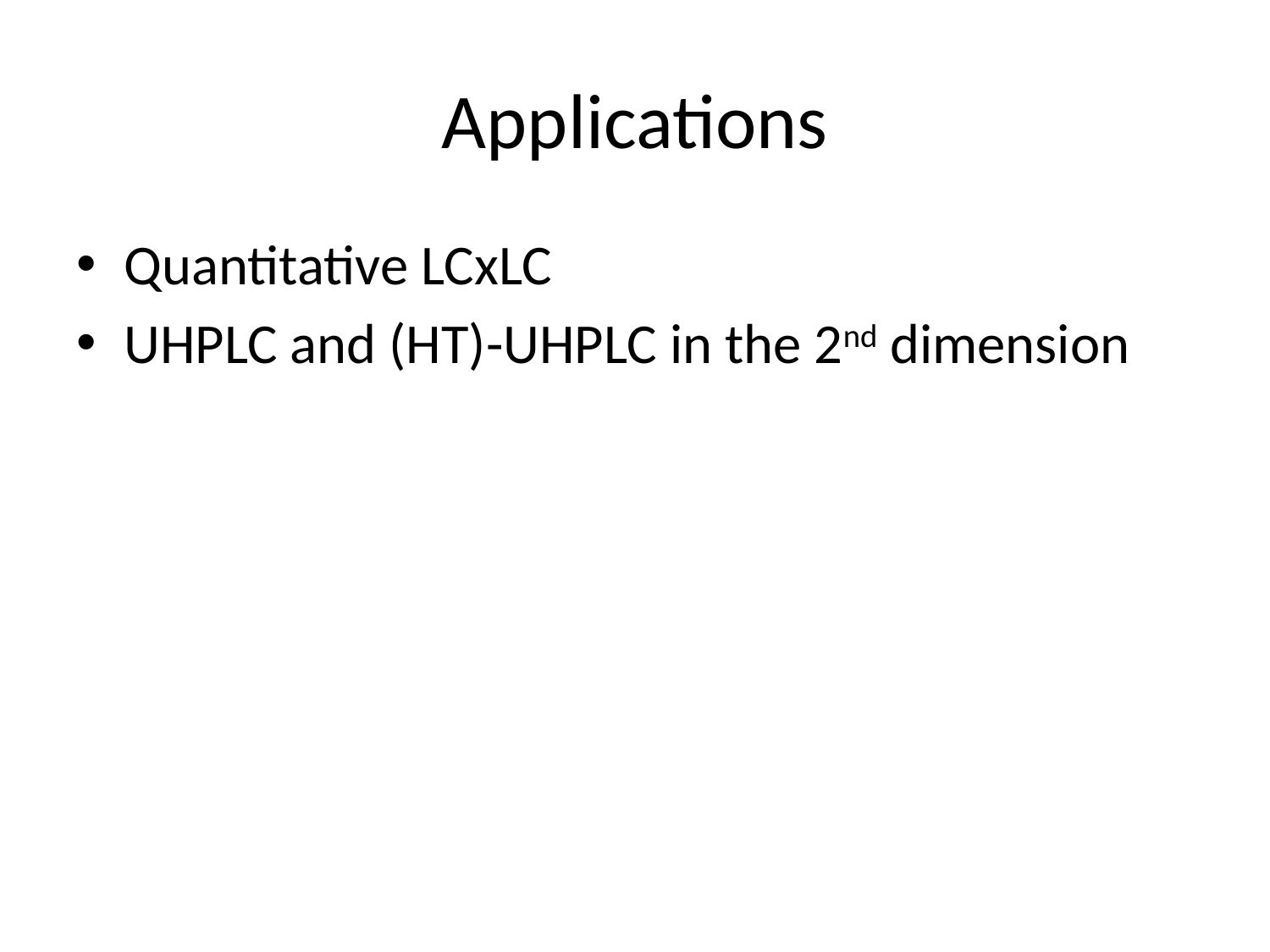

# Applications
Quantitative LCxLC
UHPLC and (HT)-UHPLC in the 2nd dimension